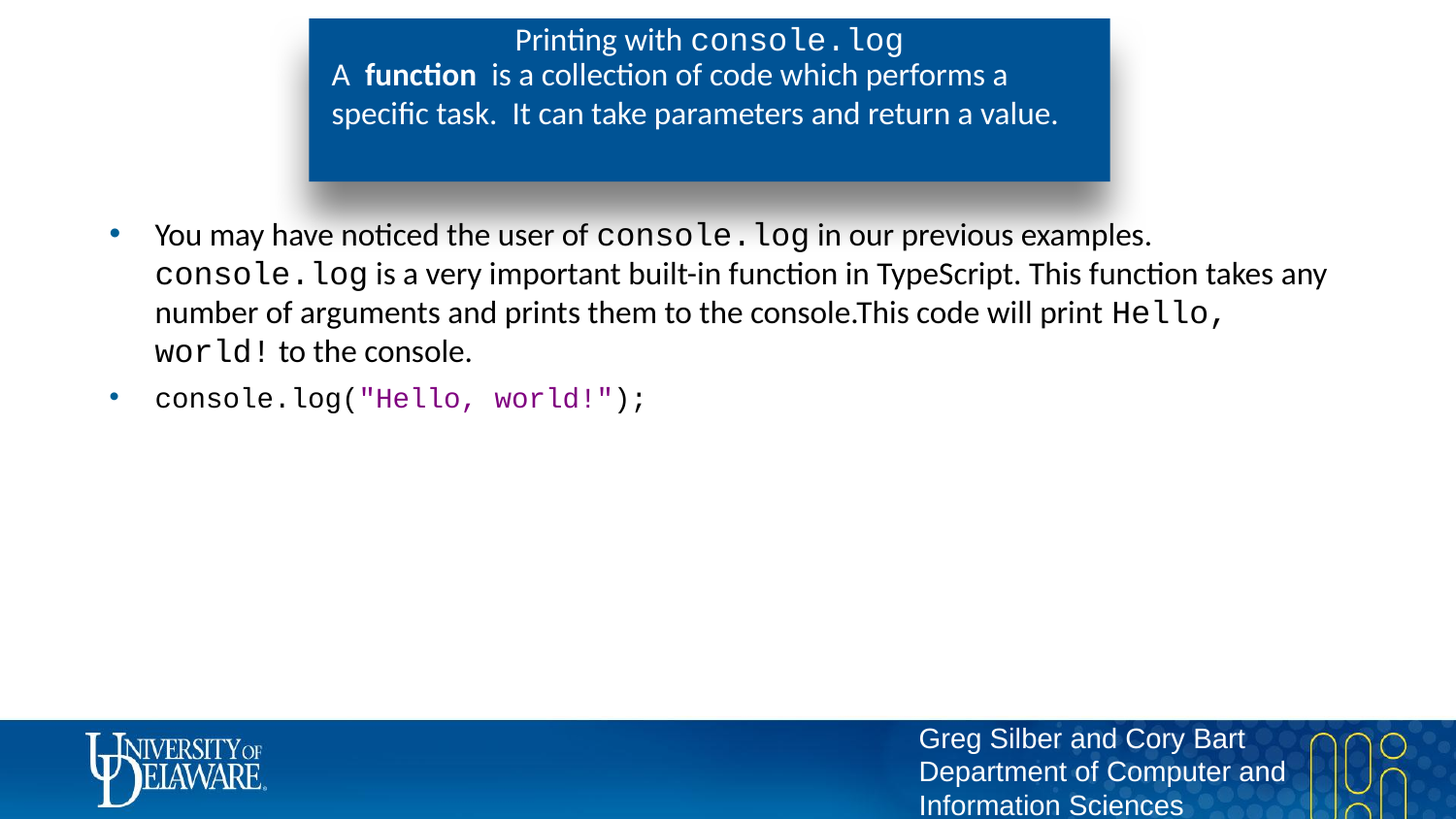

# Printing with console.log
A  function  is a collection of code which performs a specific task.  It can take parameters and return a value.
You may have noticed the user of console.log in our previous examples. console.log is a very important built-in function in TypeScript. This function takes any number of arguments and prints them to the console.This code will print Hello, world! to the console.
console.log("Hello, world!");